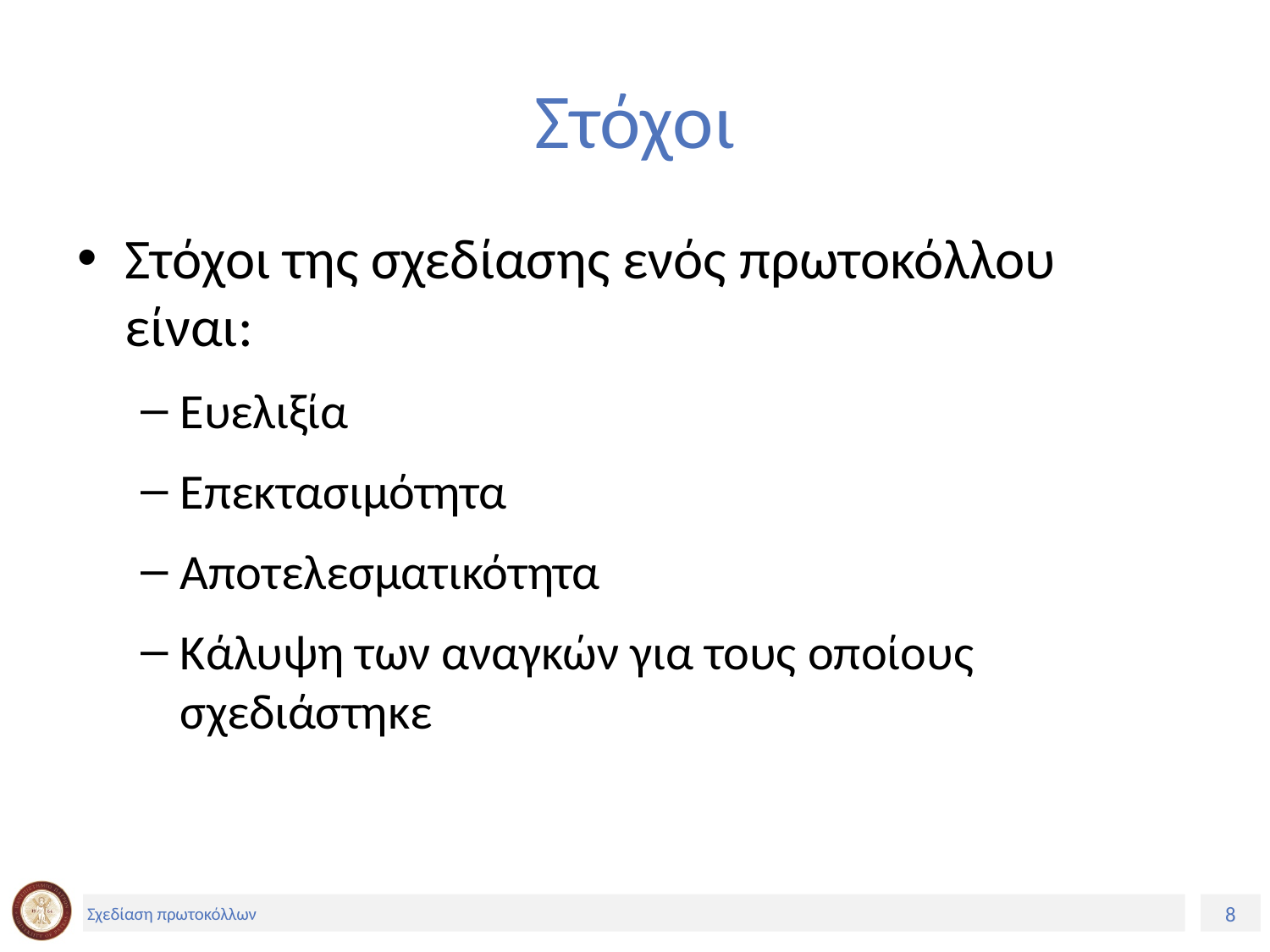

# Στόχοι
Στόχοι της σχεδίασης ενός πρωτοκόλλου είναι:
Ευελιξία
Επεκτασιμότητα
Αποτελεσματικότητα
Κάλυψη των αναγκών για τους οποίους σχεδιάστηκε